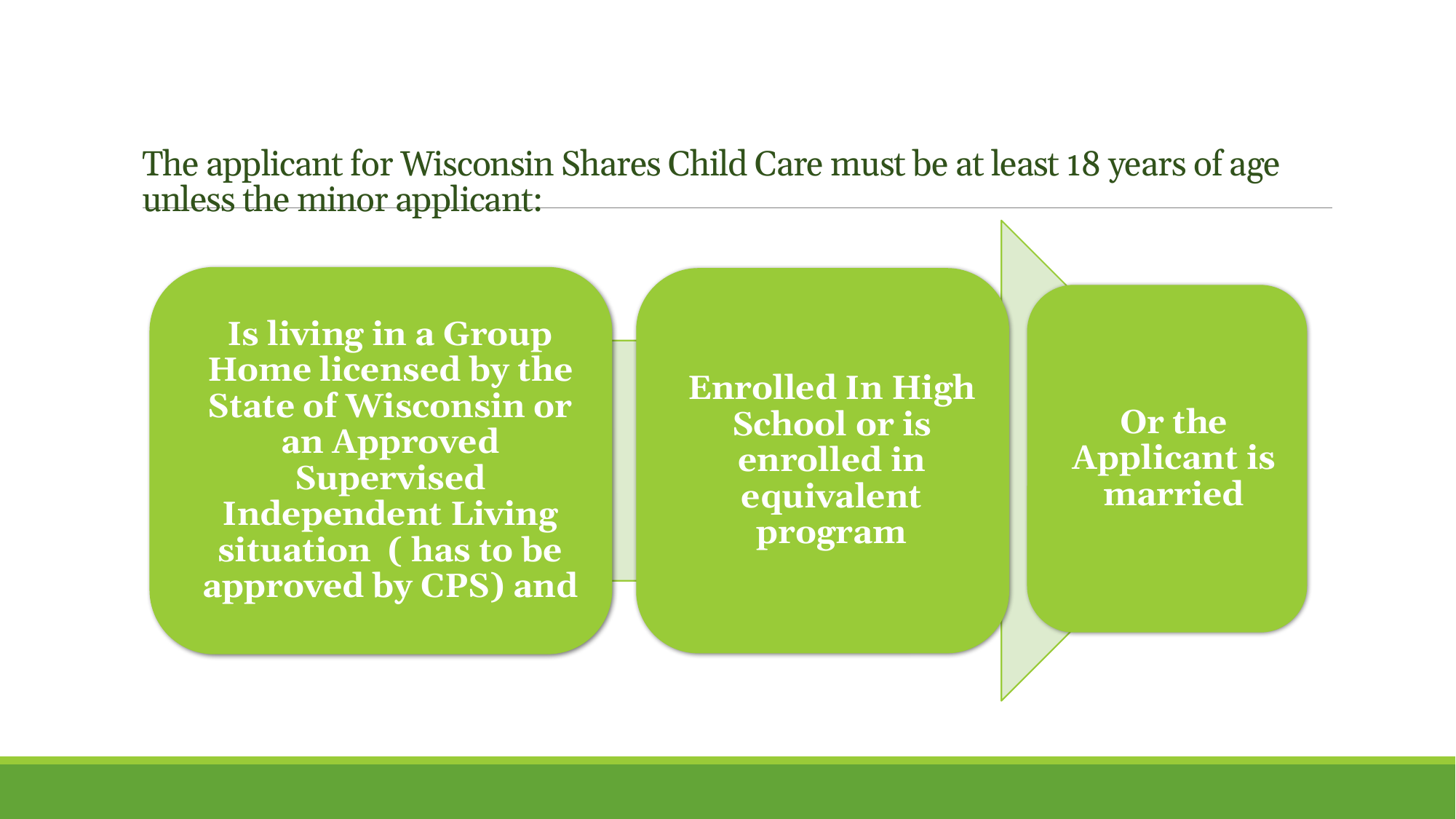

# The applicant for Wisconsin Shares Child Care must be at least 18 years of age unless the minor applicant:
Is living in a Group Home licensed by the State of Wisconsin or an Approved Supervised Independent Living situation  ( has to be approved by CPS) and
Enrolled In High School or is enrolled in equivalent program
Or the Applicant is married